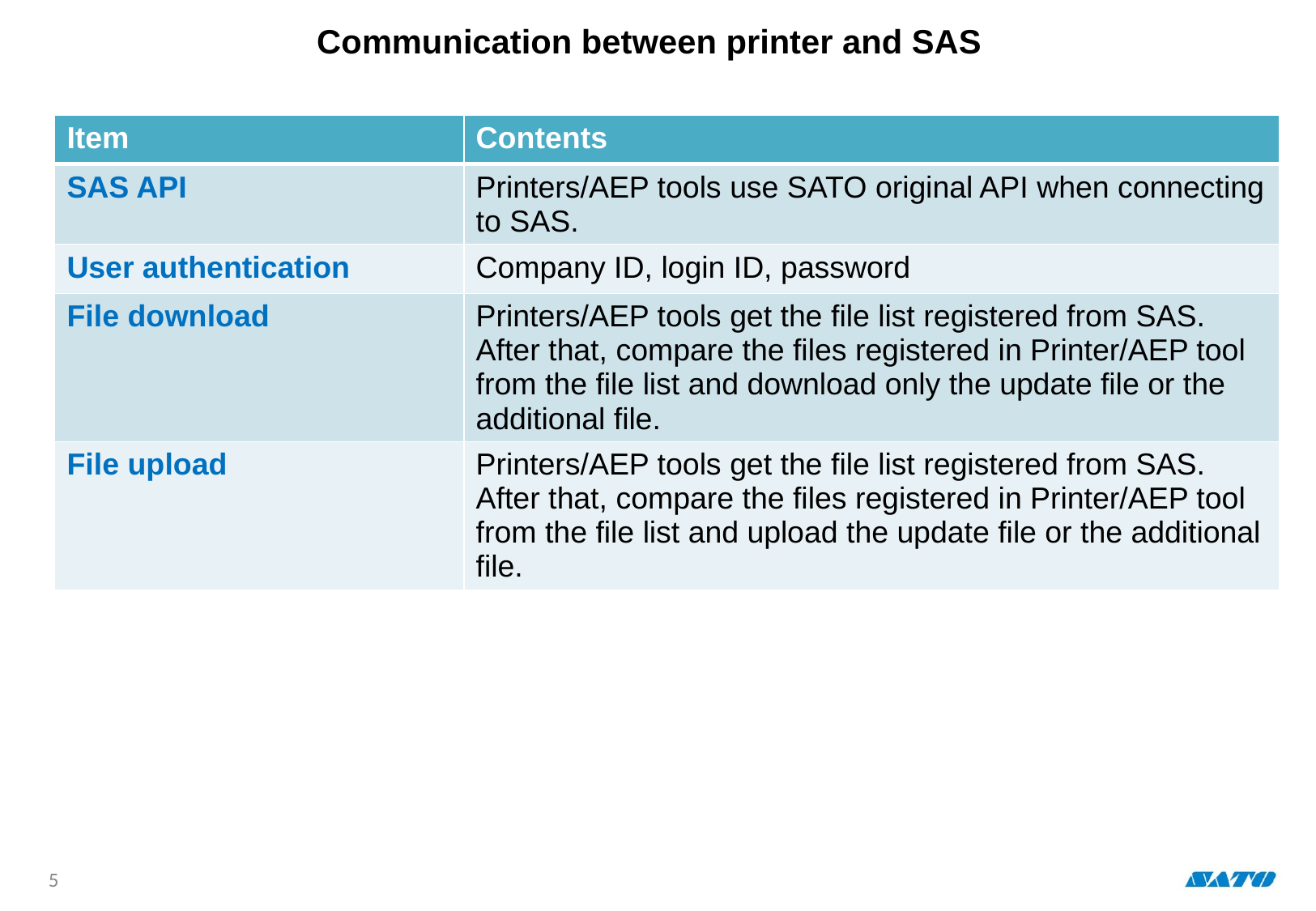

# Communication between printer and SAS

| Item | Contents |
| --- | --- |
| SAS API | Printers/AEP tools use SATO original API when connecting to SAS. |
| User authentication | Company ID, login ID, password |
| File download | Printers/AEP tools get the file list registered from SAS. After that, compare the files registered in Printer/AEP tool from the file list and download only the update file or the additional file. |
| File upload | Printers/AEP tools get the file list registered from SAS. After that, compare the files registered in Printer/AEP tool from the file list and upload the update file or the additional file. |

5